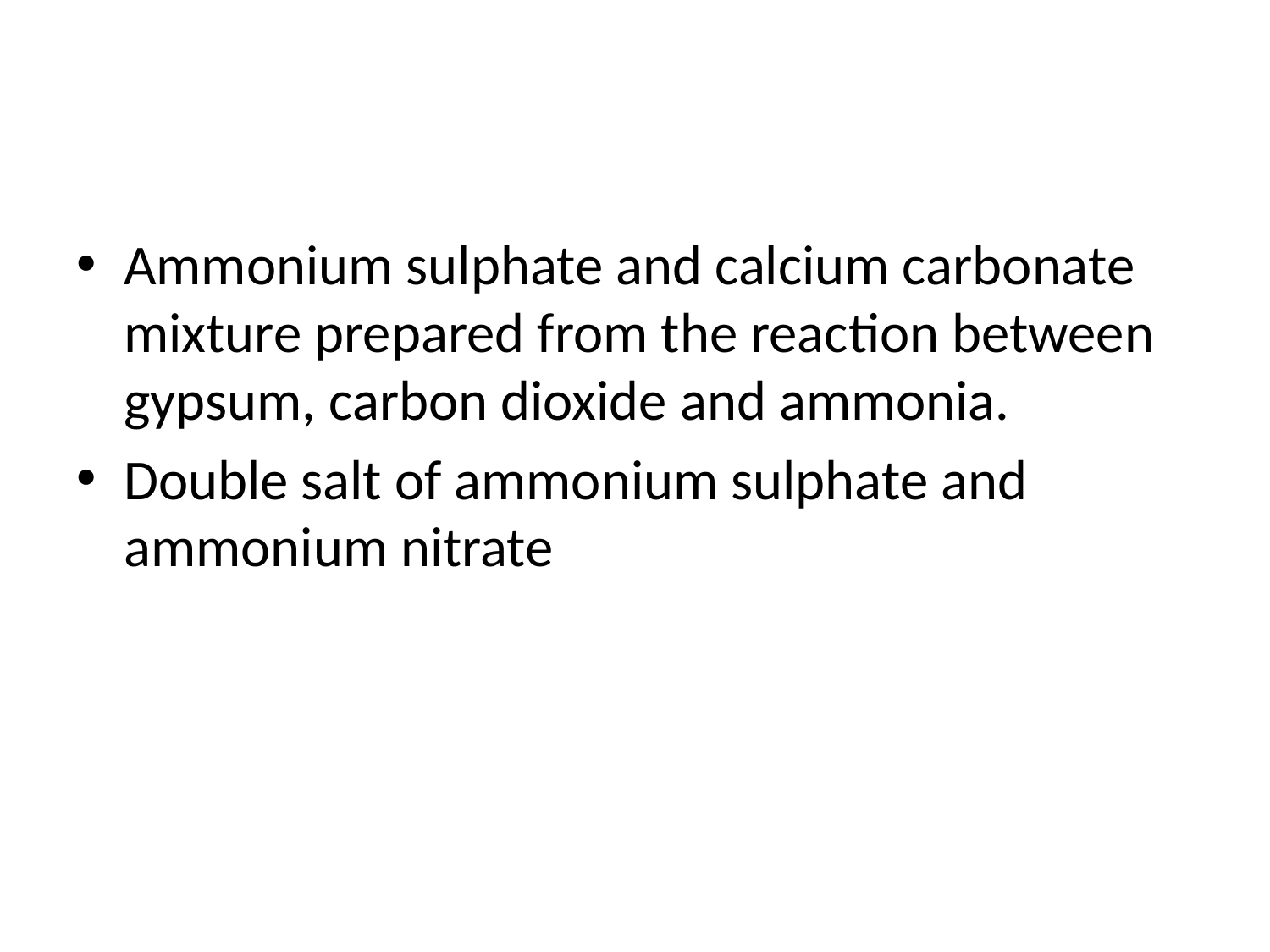

#
Ammonium sulphate and calcium carbonate mixture prepared from the reaction between gypsum, carbon dioxide and ammonia.
Double salt of ammonium sulphate and ammonium nitrate